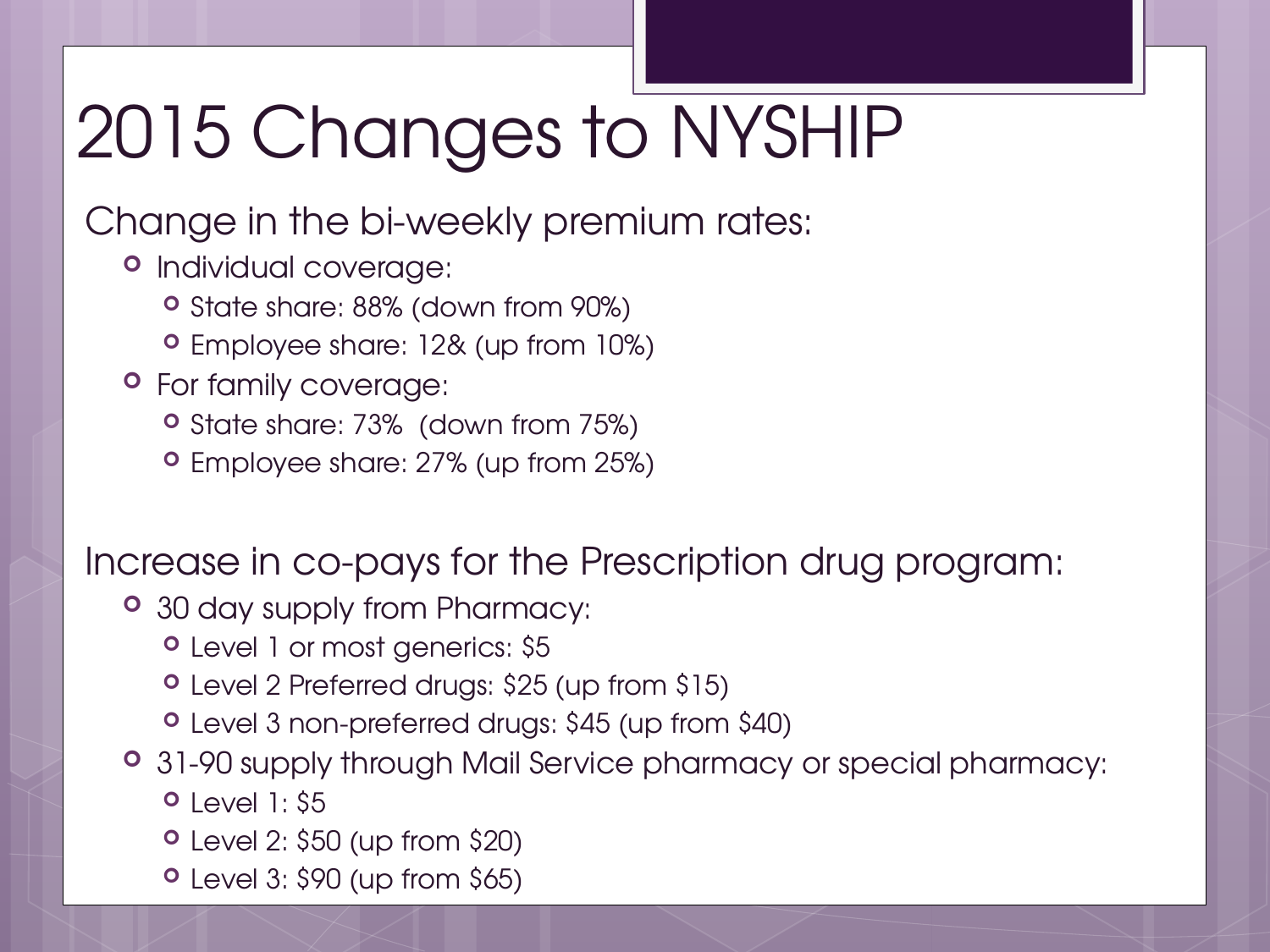

# 2015 Changes to NYSHIP
Change in the bi-weekly premium rates:
Individual coverage:
State share: 88% (down from 90%)
Employee share: 12& (up from 10%)
For family coverage:
State share: 73%  (down from 75%)
Employee share: 27% (up from 25%)

Increase in co-pays for the Prescription drug program:
30 day supply from Pharmacy:
Level 1 or most generics: $5
Level 2 Preferred drugs: $25 (up from $15)
Level 3 non-preferred drugs: $45 (up from $40)
31-90 supply through Mail Service pharmacy or special pharmacy:
Level 1: $5
Level 2: $50 (up from $20)
Level 3: $90 (up from $65)